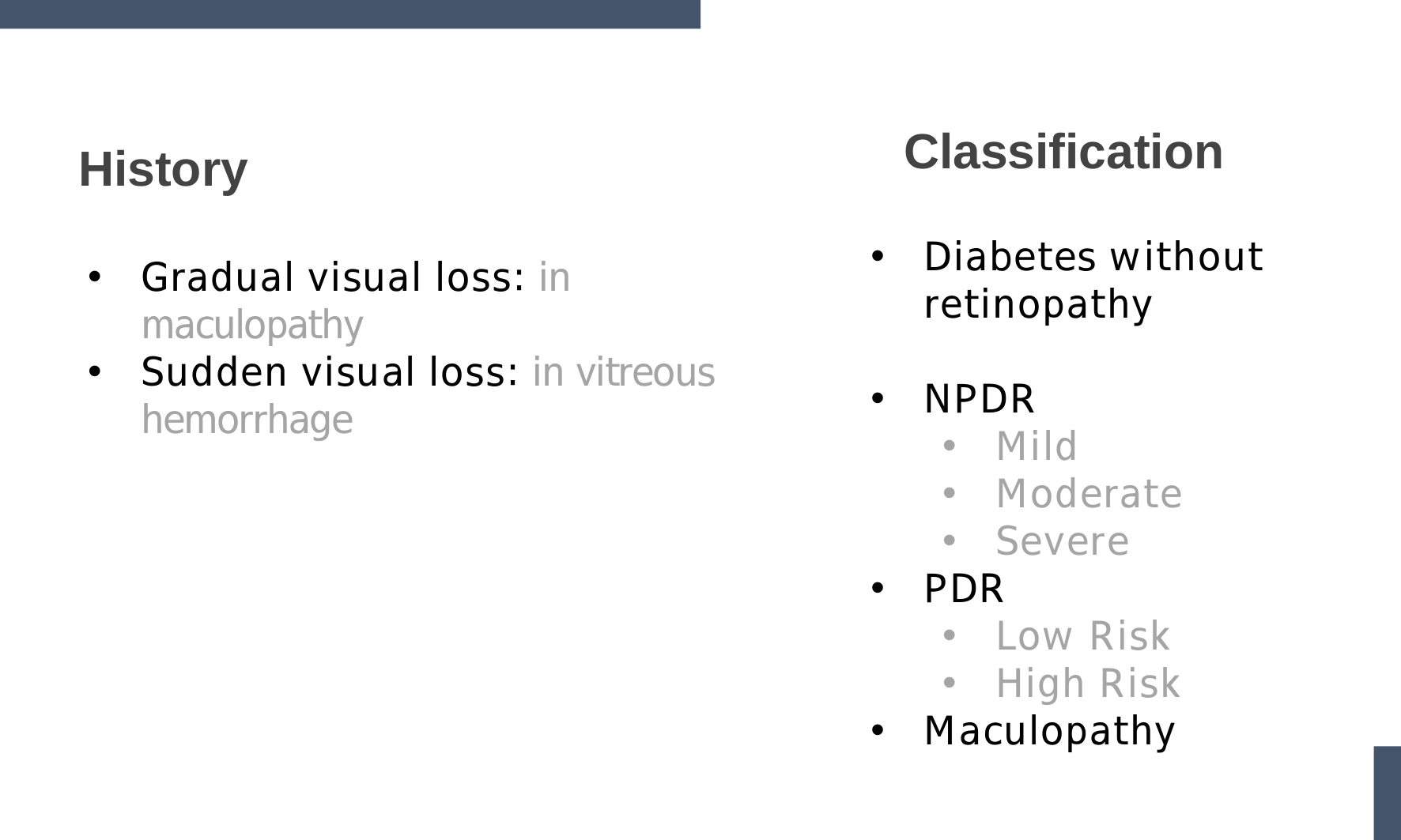

# Classification
History

Diabetes without retinopathy

NPDR
Mild
Moderate
Severe
PDR
Low Risk
High Risk
Maculopathy
Gradual visual loss: in maculopathy
Sudden visual loss: in vitreous hemorrhage